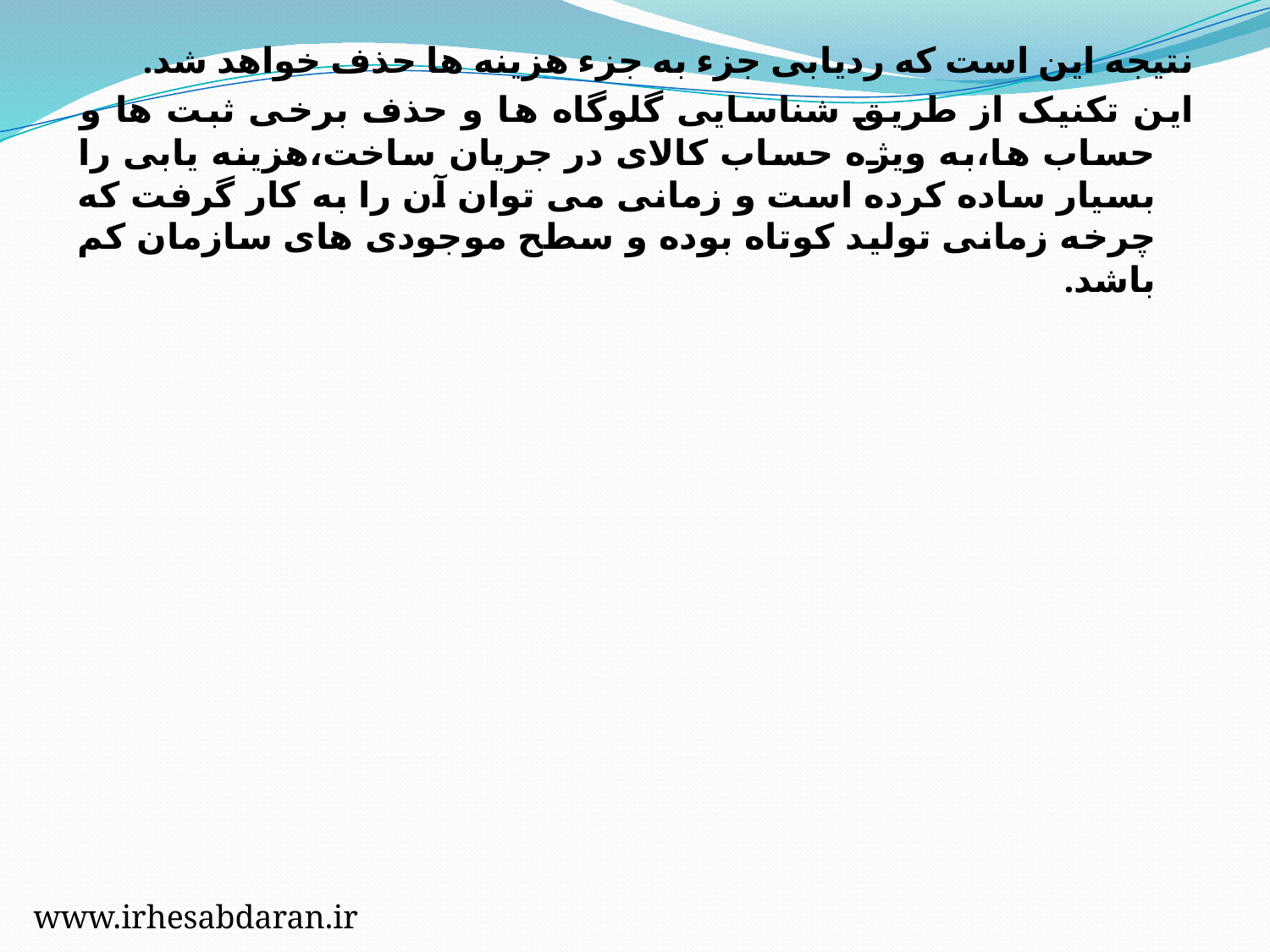

نتیجه این است که ردیابی جزء به جزء هزینه ها حذف خواهد شد.
این تکنیک از طریق شناسایی گلوگاه ها و حذف برخی ثبت ها و حساب ها،به ویژه حساب کالای در جریان ساخت،هزینه یابی را بسیار ساده کرده است و زمانی می توان آن را به کار گرفت که چرخه زمانی تولید کوتاه بوده و سطح موجودی های سازمان کم باشد.
www.irhesabdaran.ir